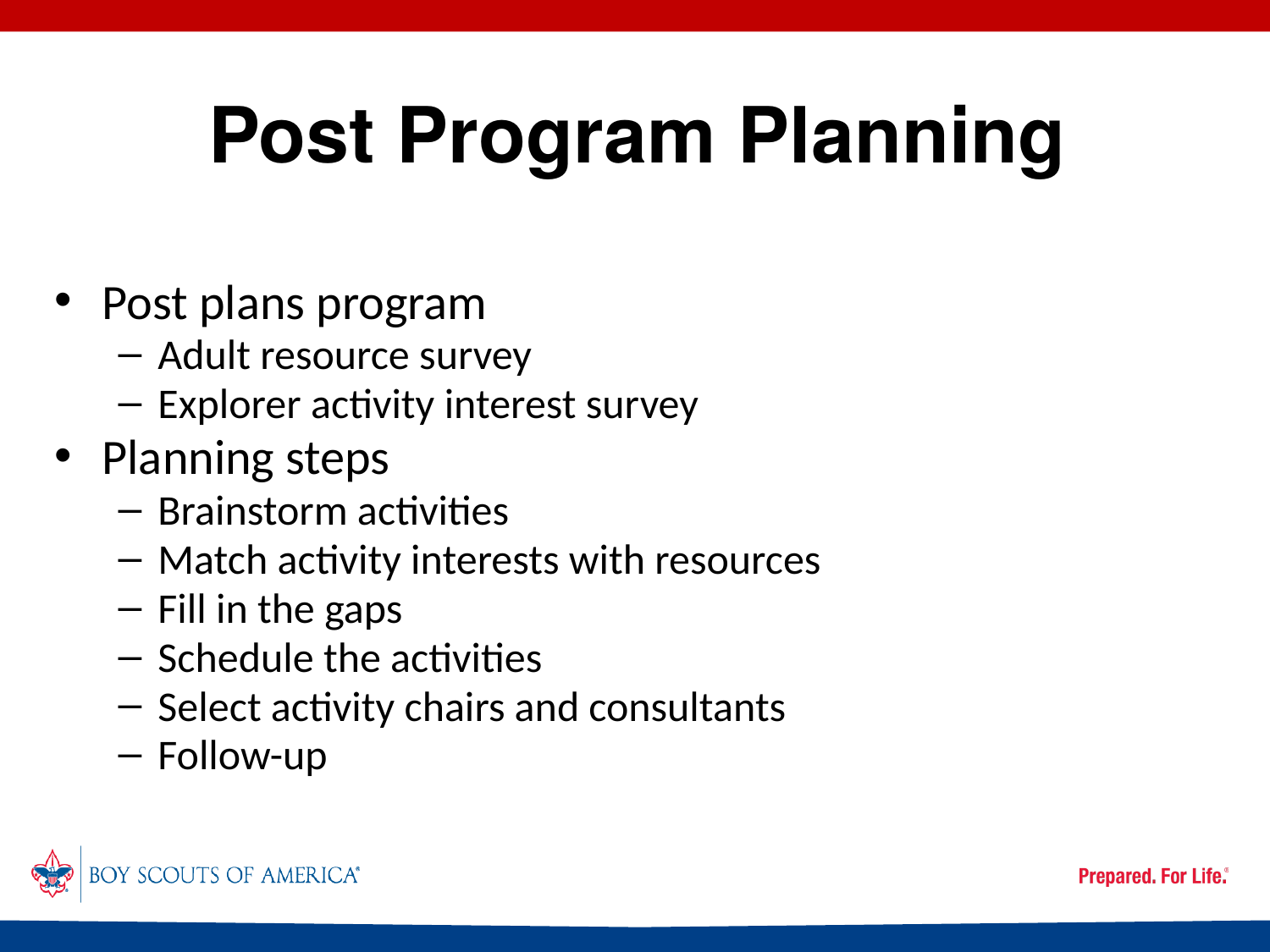

# Post Program Planning
Post plans program
Adult resource survey
Explorer activity interest survey
Planning steps
Brainstorm activities
Match activity interests with resources
Fill in the gaps
Schedule the activities
Select activity chairs and consultants
Follow-up